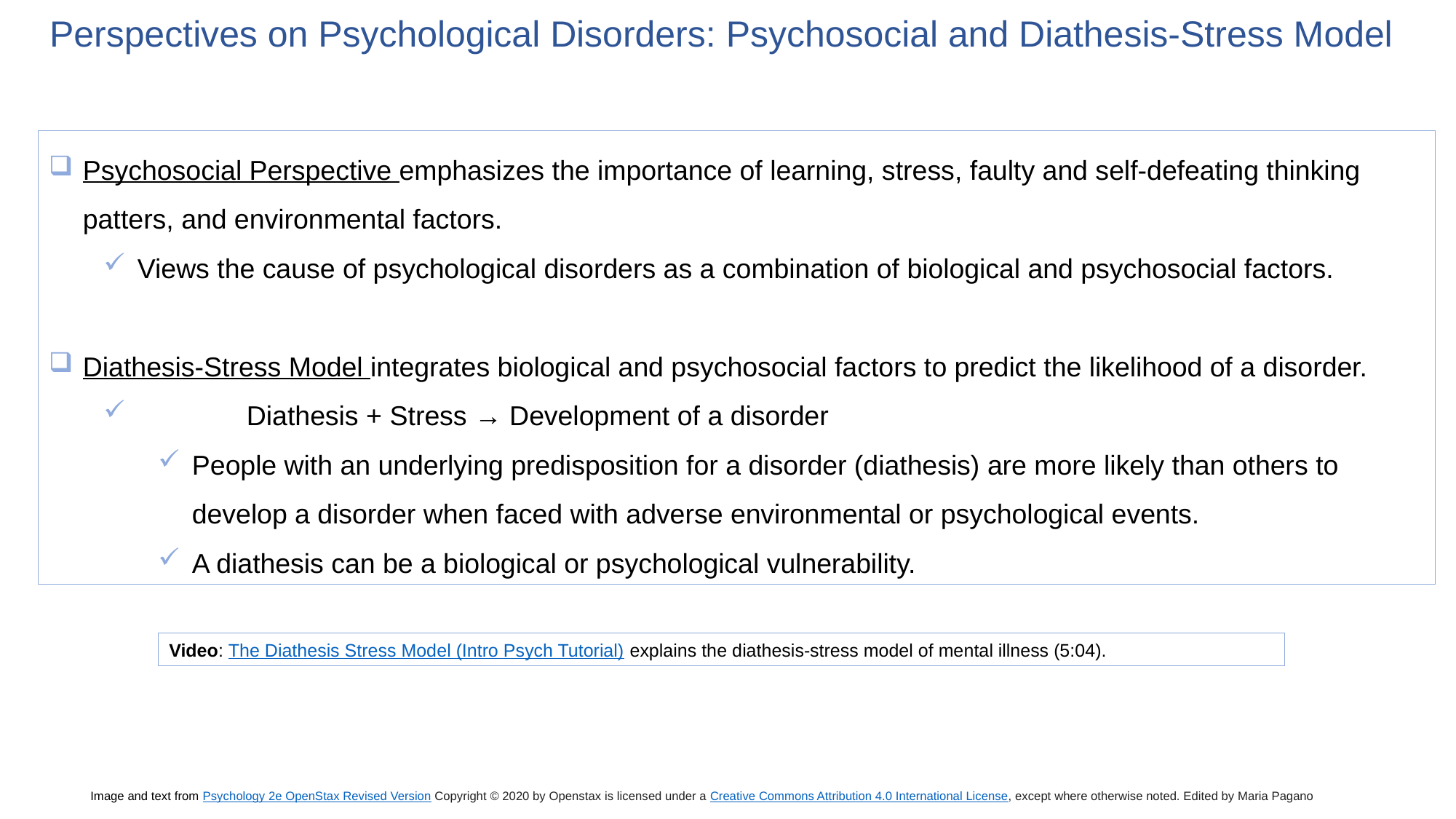

Perspectives on Psychological Disorders: Psychosocial and Diathesis-Stress Model
Psychosocial Perspective emphasizes the importance of learning, stress, faulty and self-defeating thinking patters, and environmental factors.
Views the cause of psychological disorders as a combination of biological and psychosocial factors.

Diathesis-Stress Model integrates biological and psychosocial factors to predict the likelihood of a disorder.
	Diathesis + Stress → Development of a disorder
People with an underlying predisposition for a disorder (diathesis) are more likely than others to develop a disorder when faced with adverse environmental or psychological events.
A diathesis can be a biological or psychological vulnerability.
Video: The Diathesis Stress Model (Intro Psych Tutorial) explains the diathesis-stress model of mental illness (5:04).
Image and text from Psychology 2e OpenStax Revised Version Copyright © 2020 by Openstax is licensed under a Creative Commons Attribution 4.0 International License, except where otherwise noted. Edited by Maria Pagano